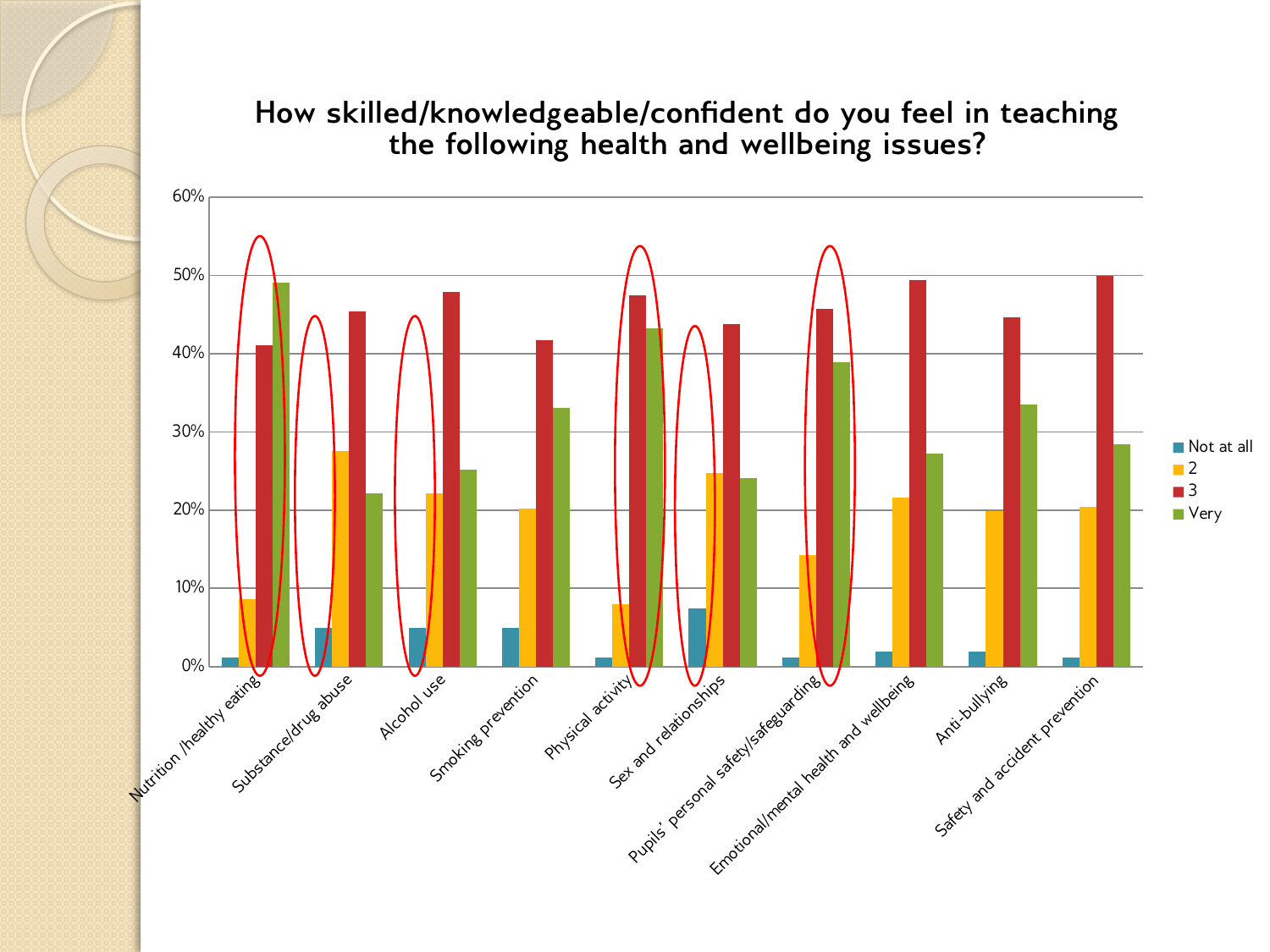

### Chart: How skilled/knowledgeable/confident do you feel in teaching the following health and wellbeing issues?

| Category | Not at all | 2 | 3 | Very |
|---|---|---|---|---|
| Nutrition /healthy eating | 0.012 | 0.086 | 0.411 | 0.491 |
| Substance/drug abuse | 0.049 | 0.276 | 0.454 | 0.221 |
| Alcohol use | 0.049 | 0.221 | 0.479 | 0.252 |
| Smoking prevention | 0.049 | 0.202 | 0.417 | 0.331 |
| Physical activity | 0.012 | 0.08 | 0.475 | 0.432 |
| Sex and relationships | 0.074 | 0.247 | 0.438 | 0.241 |
| Pupils’ personal safety/safeguarding | 0.012 | 0.142 | 0.457 | 0.389 |
| Emotional/mental health and wellbeing | 0.019 | 0.216 | 0.494 | 0.272 |
| Anti-bullying | 0.019 | 0.199 | 0.447 | 0.335 |
| Safety and accident prevention | 0.012 | 0.204 | 0.5 | 0.284 |